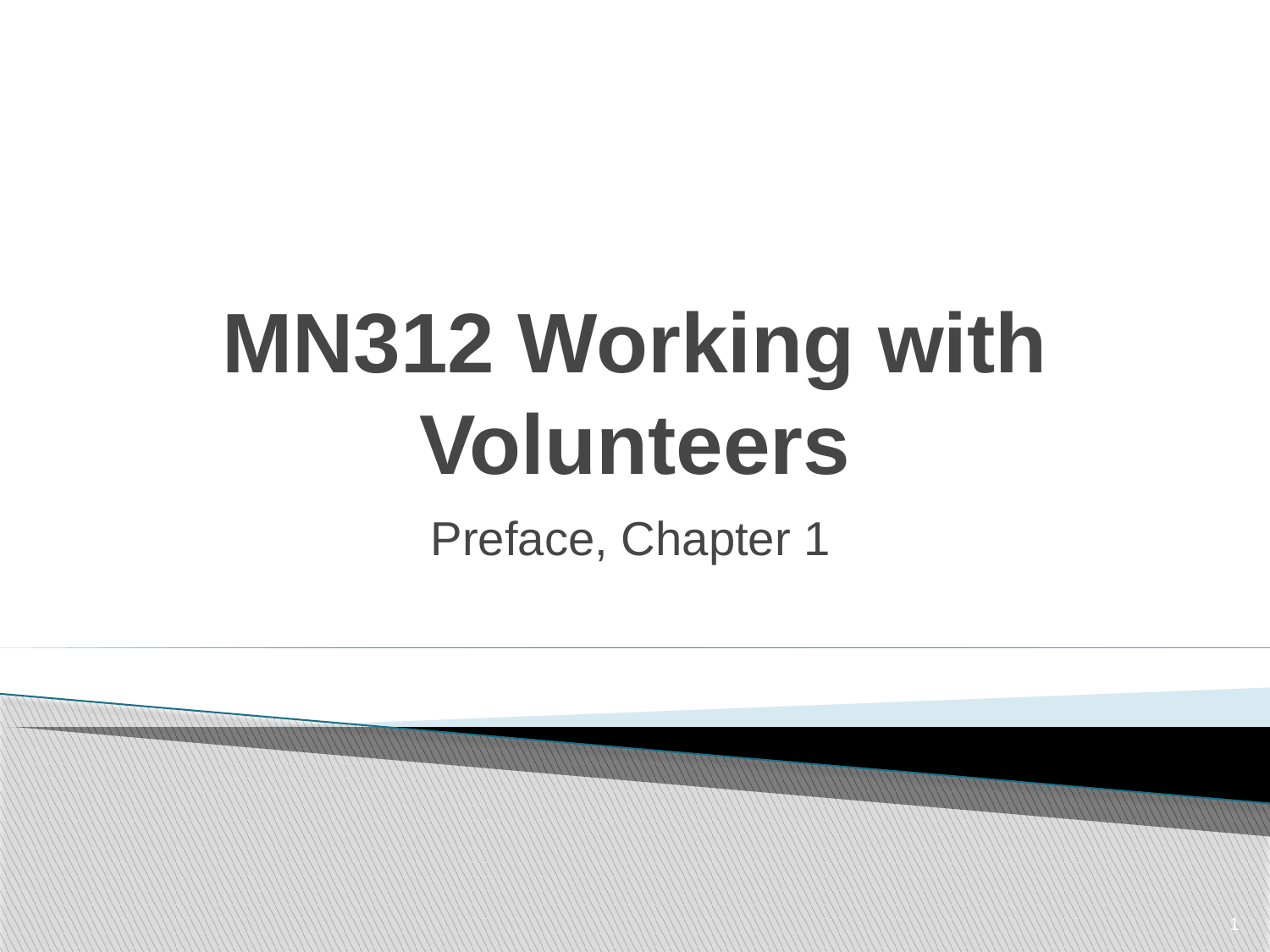

# MN312 Working with Volunteers
Preface, Chapter 1
1